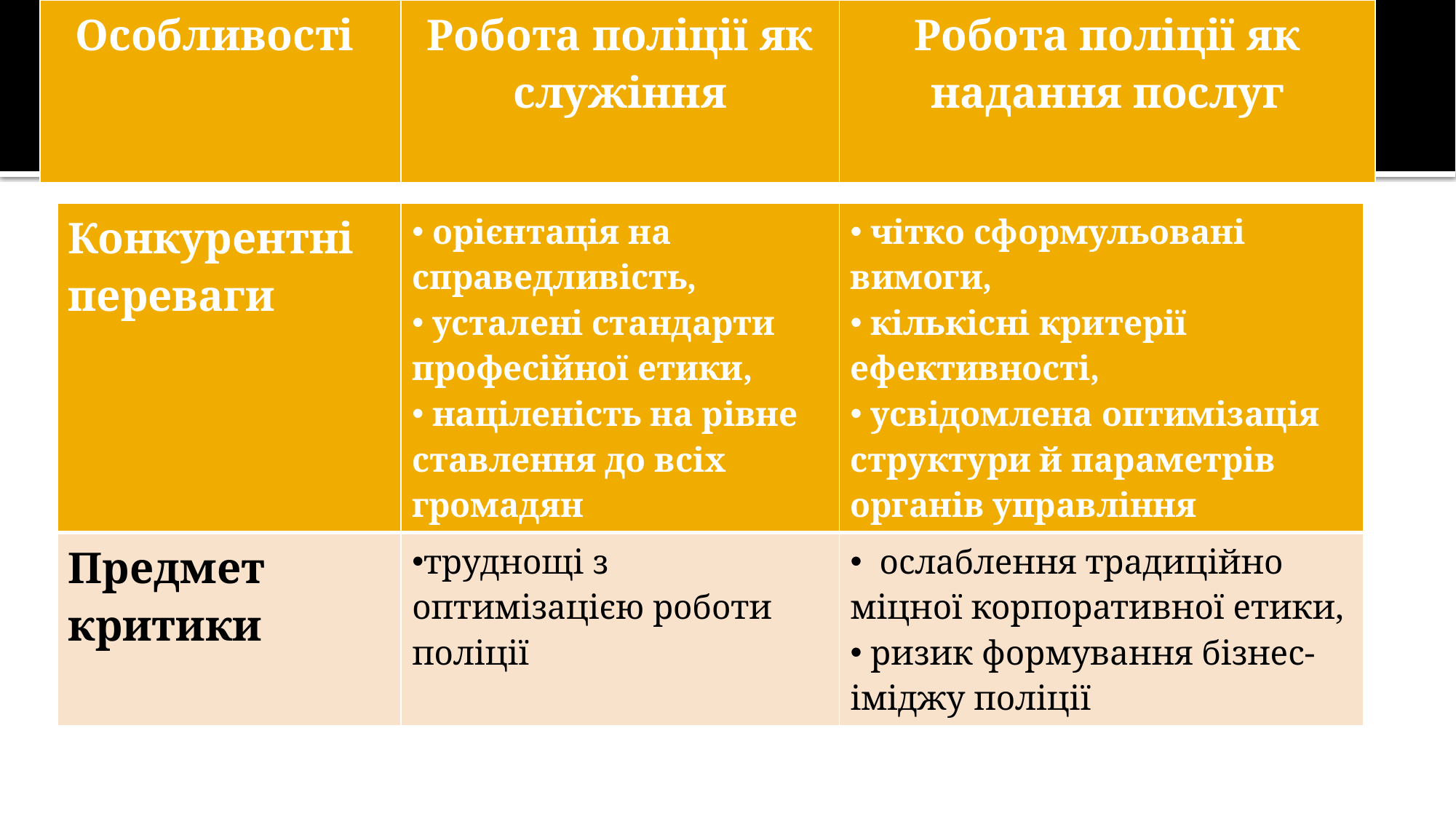

| Особливості | Робота поліції як служіння | Робота поліції як надання послуг |
| --- | --- | --- |
#
| Конкурентні переваги | орієнтація на справедливість, усталені стандарти професійної етики, націленість на рівне ставлення до всіх громадян | чітко сформульовані вимоги, кількісні критерії ефективності, усвідомлена оптимізація структури й параметрів органів управління |
| --- | --- | --- |
| Предмет критики | труднощі з оптимізацією роботи поліції | ослаблення традиційно міцної корпоративної етики, ризик формування бізнес-іміджу поліції |